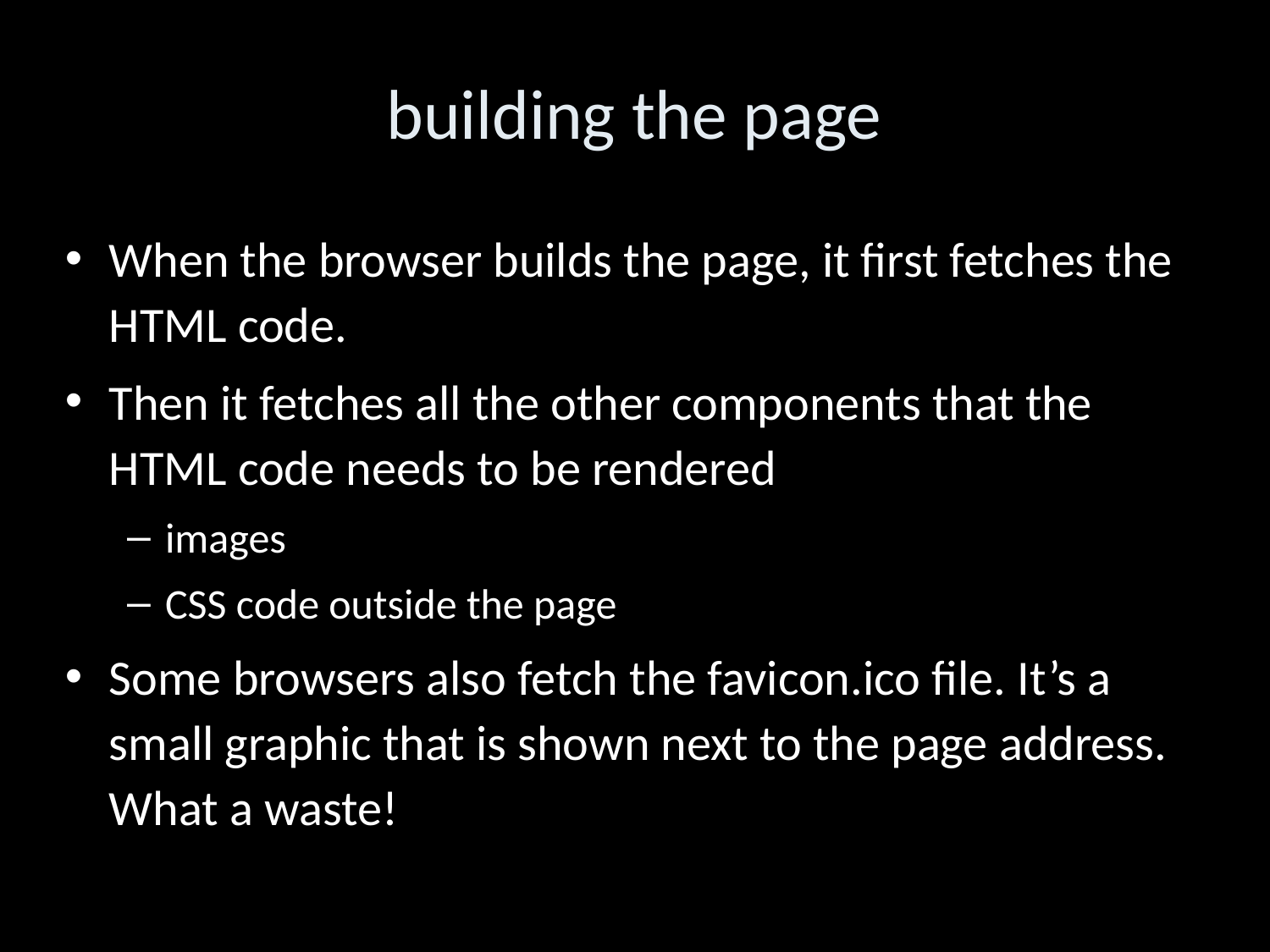

building the page
When the browser builds the page, it first fetches the HTML code.
Then it fetches all the other components that the HTML code needs to be rendered
images
CSS code outside the page
Some browsers also fetch the favicon.ico file. It’s a small graphic that is shown next to the page address. What a waste!